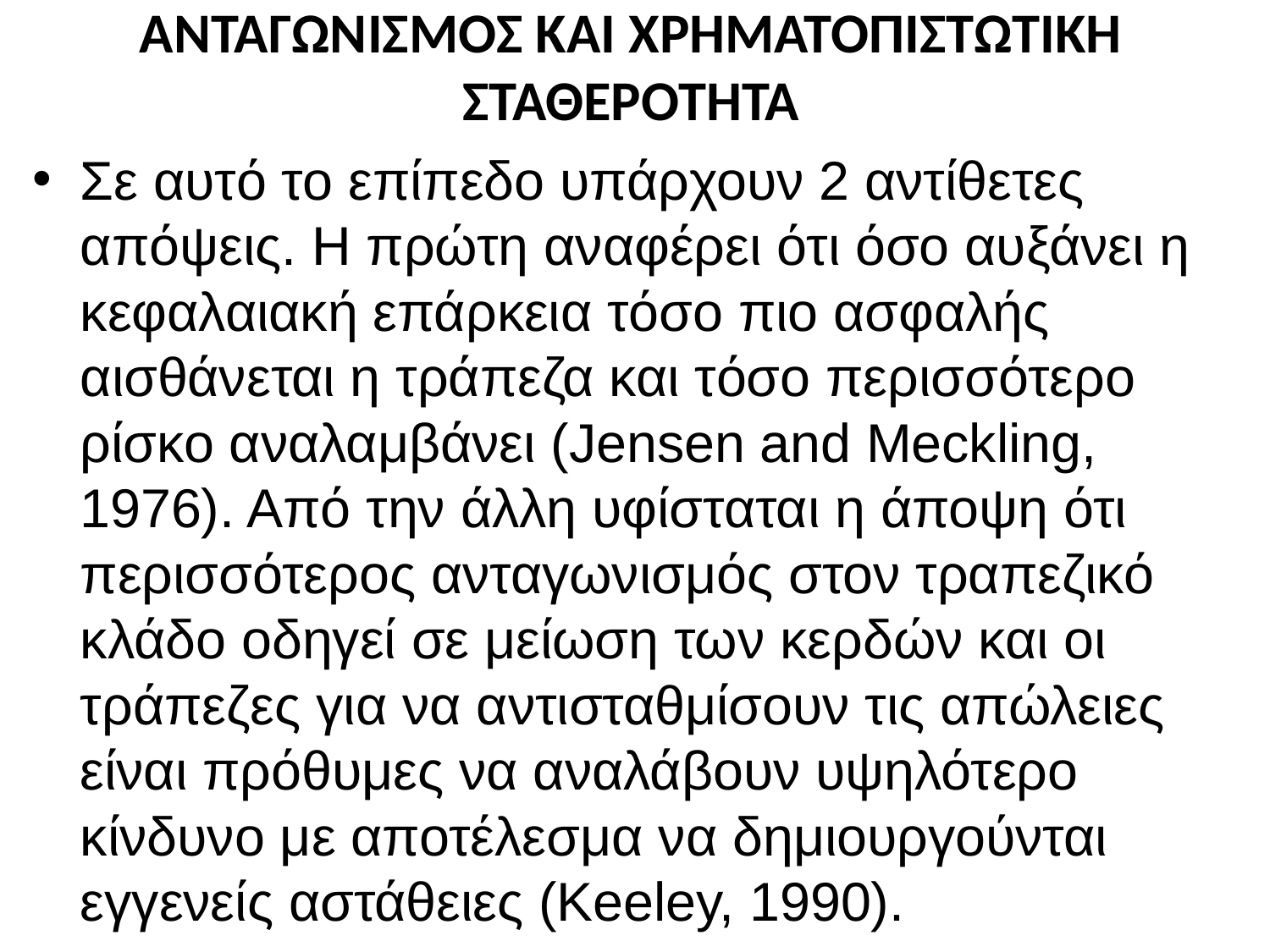

# ΑΝΤΑΓΩΝΙΣΜΟΣ ΚΑΙ ΧΡΗΜΑΤΟΠΙΣΤΩΤΙΚΗ ΣΤΑΘΕΡΟΤΗΤΑ
Σε αυτό το επίπεδο υπάρχουν 2 αντίθετες απόψεις. Η πρώτη αναφέρει ότι όσο αυξάνει η κεφαλαιακή επάρκεια τόσο πιο ασφαλής αισθάνεται η τράπεζα και τόσο περισσότερο ρίσκο αναλαμβάνει (Jensen and Meckling, 1976). Από την άλλη υφίσταται η άποψη ότι περισσότερος ανταγωνισμός στον τραπεζικό κλάδο οδηγεί σε μείωση των κερδών και οι τράπεζες για να αντισταθμίσουν τις απώλειες είναι πρόθυμες να αναλάβουν υψηλότερο κίνδυνο με αποτέλεσμα να δημιουργούνται εγγενείς αστάθειες (Keeley, 1990).